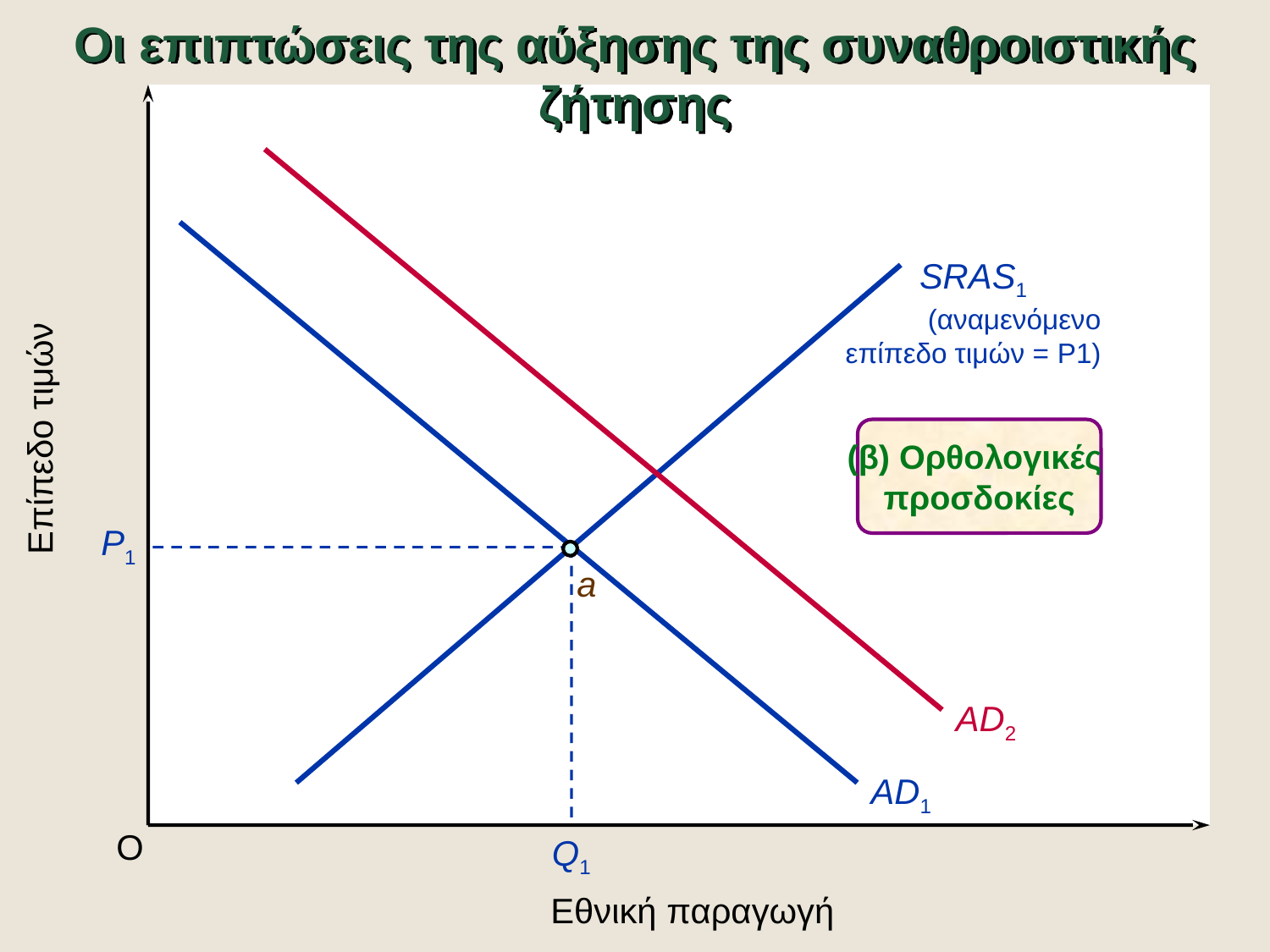

Οι επιπτώσεις της αύξησης της συναθροιστικής ζήτησης

AD2

SRAS1
(αναμενόμενο
επίπεδο τιμών = P1)

Επίπεδο τιμών
(β) Ορθολογικές
προσδοκίες
P1

a
AD1
O
Q1

Εθνική παραγωγή